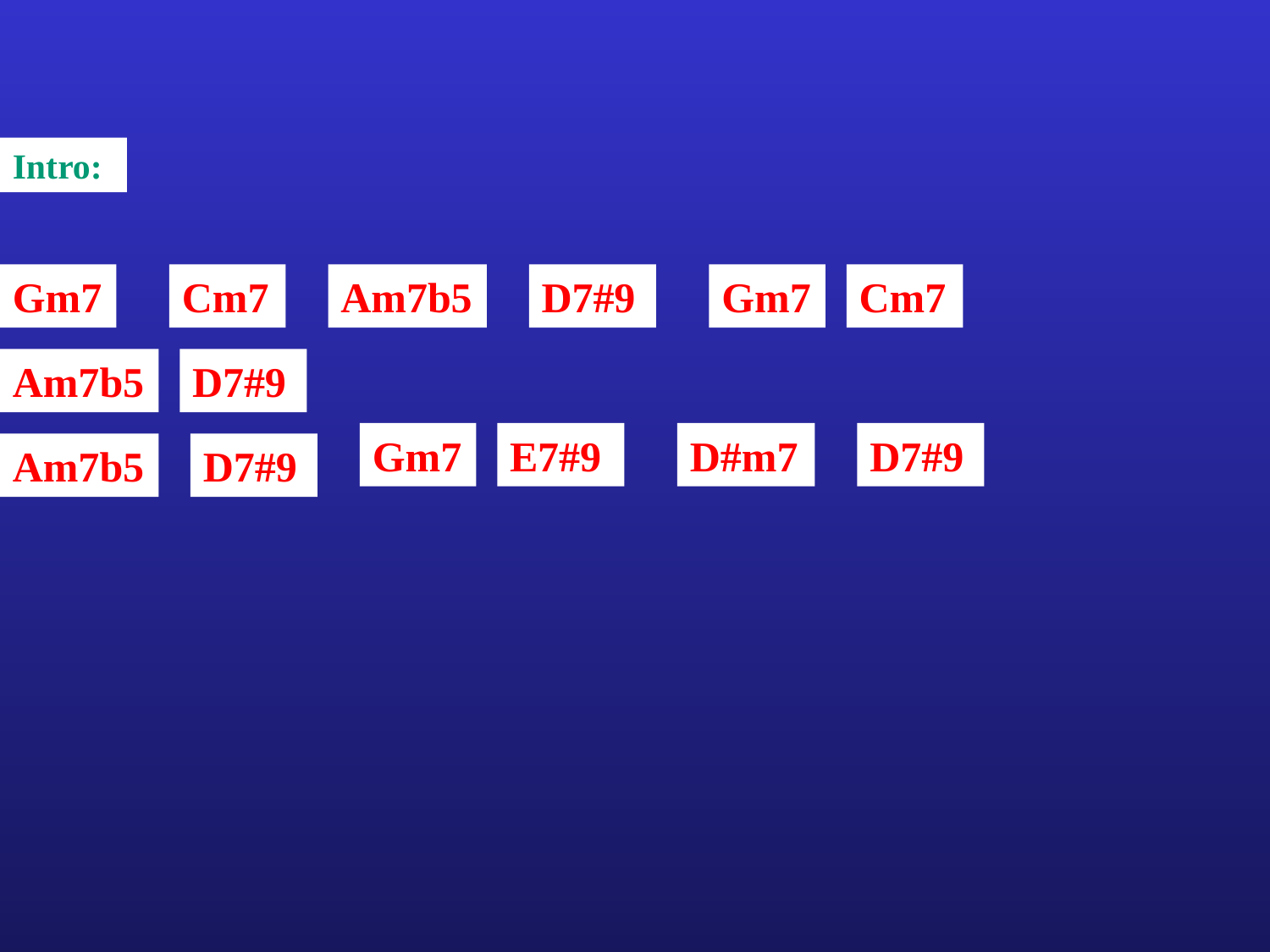

Intro:
Gm7
Cm7
Am7b5
D7#9
Gm7
Cm7
Am7b5
D7#9
Gm7
E7#9
D#m7
D7#9
Am7b5
D7#9